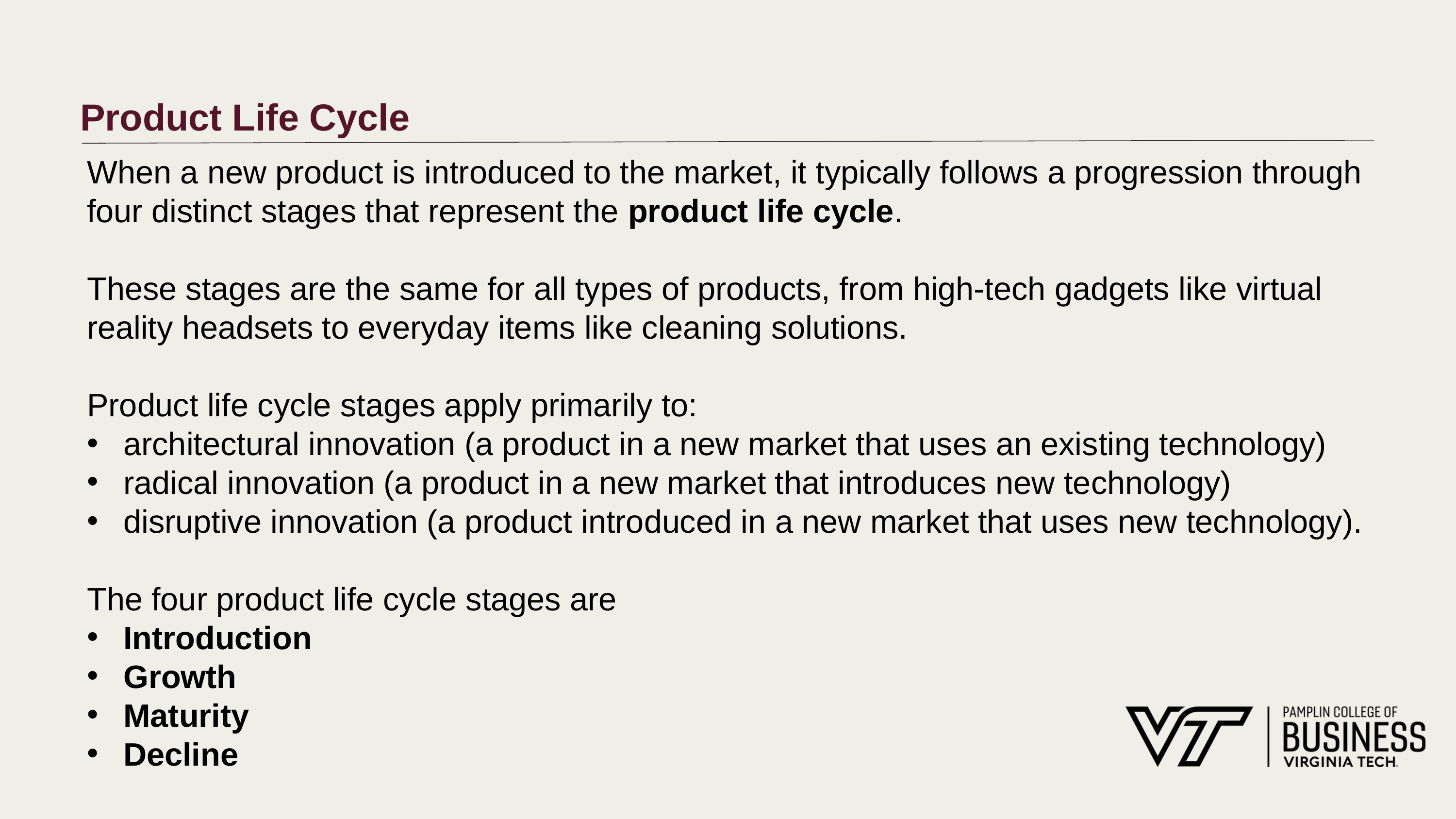

# Product Life Cycle
When a new product is introduced to the market, it typically follows a progression through four distinct stages that represent the product life cycle.

These stages are the same for all types of products, from high-tech gadgets like virtual reality headsets to everyday items like cleaning solutions.

Product life cycle stages apply primarily to:
architectural innovation (a product in a new market that uses an existing technology)
radical innovation (a product in a new market that introduces new technology)
disruptive innovation (a product introduced in a new market that uses new technology).

The four product life cycle stages are
Introduction
Growth
Maturity
Decline